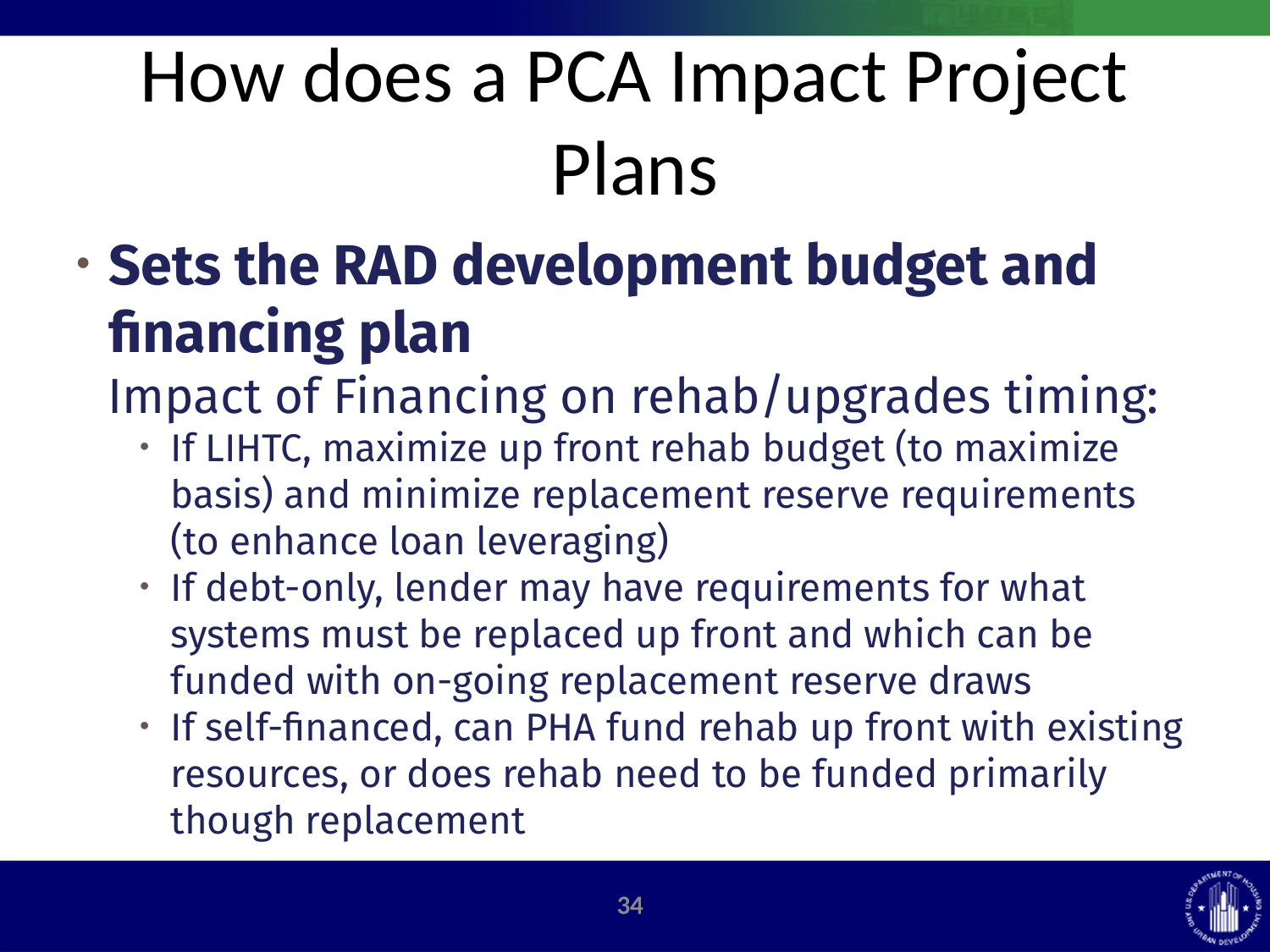

# How does a PCA Impact Project Plans
Sets the RAD development budget and financing plan
Impact of Financing on rehab/upgrades timing:
If LIHTC, maximize up front rehab budget (to maximize basis) and minimize replacement reserve requirements (to enhance loan leveraging)
If debt-only, lender may have requirements for what systems must be replaced up front and which can be funded with on-going replacement reserve draws
If self-financed, can PHA fund rehab up front with existing resources, or does rehab need to be funded primarily though replacement
34